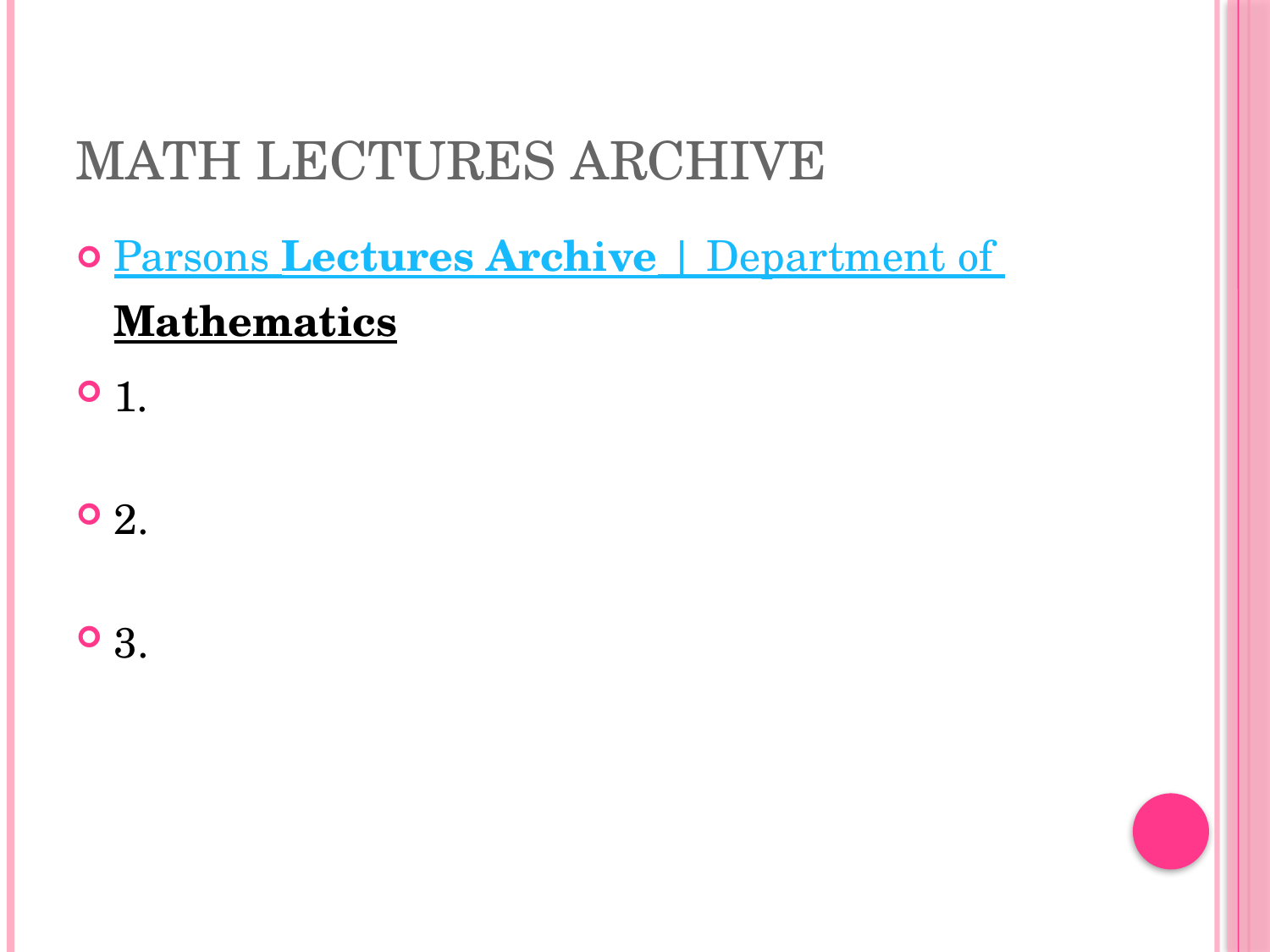

# Math Lectures Archive
Parsons Lectures Archive | Department of Mathematics
1.

2.

3.